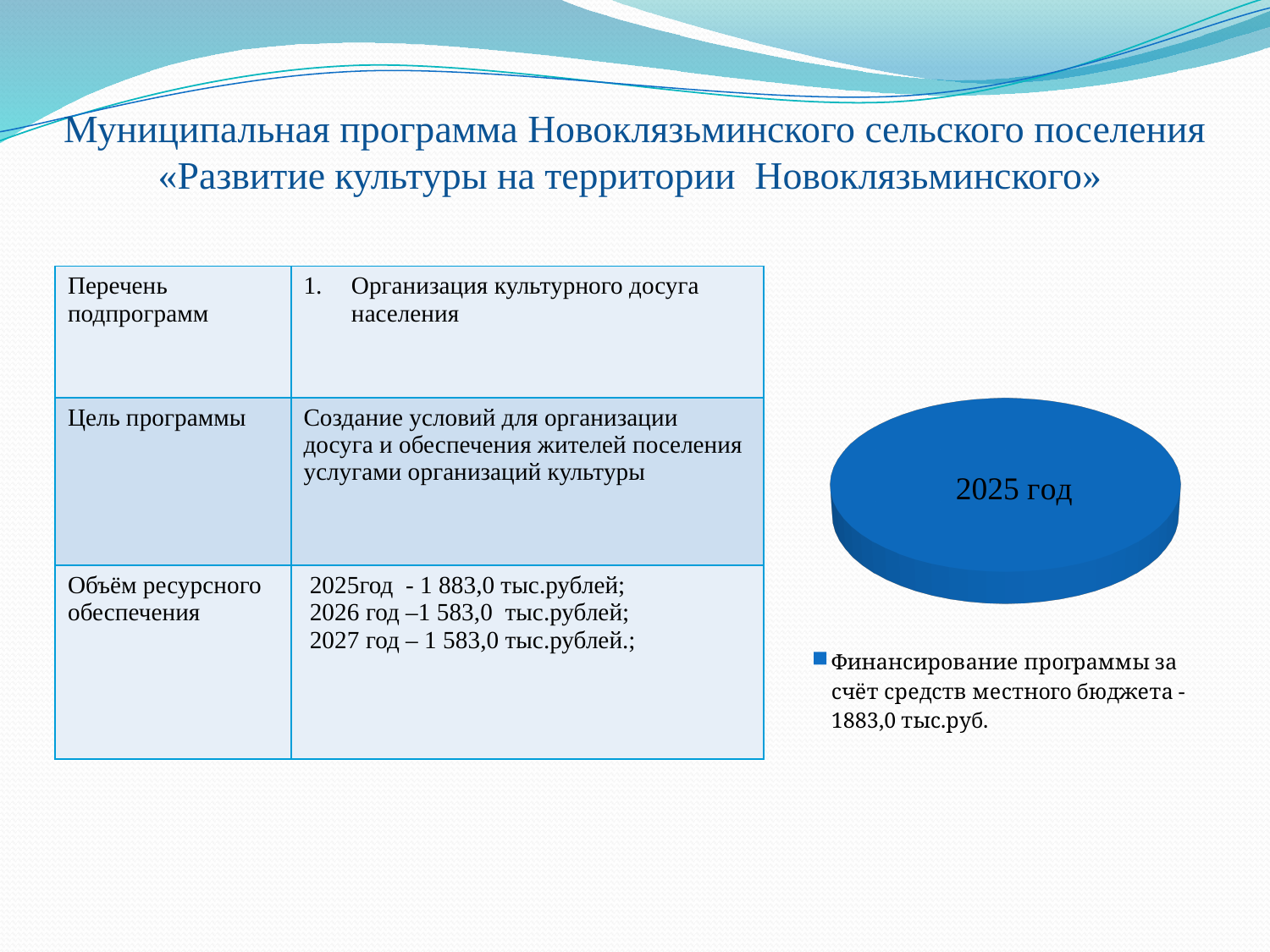

# Муниципальная программа Новоклязьминского сельского поселения «Развитие культуры на территории  Новоклязьминского»
| Перечень подпрограмм | Организация культурного досуга населения |
| --- | --- |
| Цель программы | Создание условий для организации досуга и обеспечения жителей поселения услугами организаций культуры |
| Объём ресурсного обеспечения | 2025год - 1 883,0 тыс.рублей; 2026 год –1 583,0 тыс.рублей; 2027 год – 1 583,0 тыс.рублей.; |

[unsupported chart]